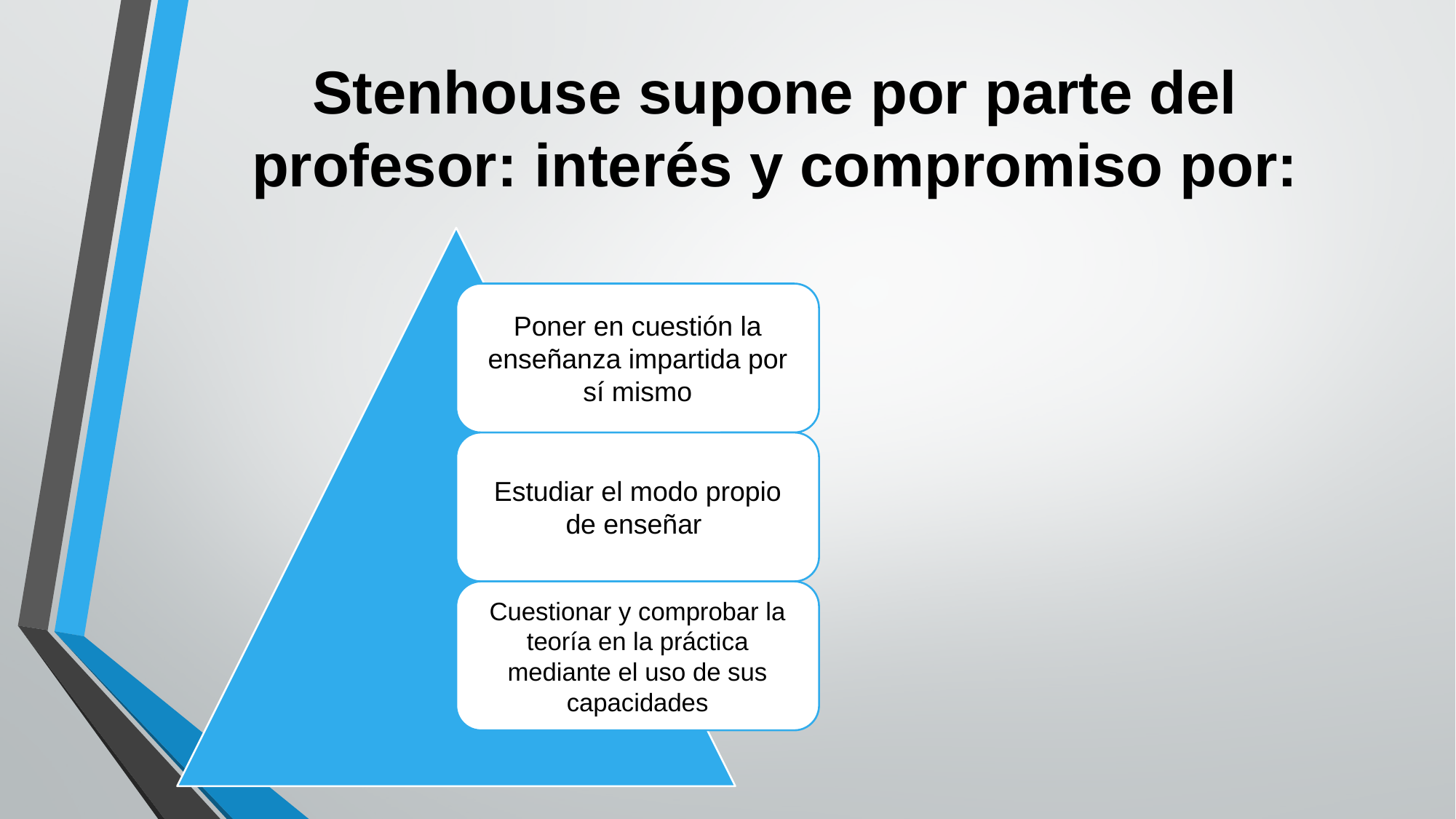

# Stenhouse supone por parte del profesor: interés y compromiso por:
Poner en cuestión la enseñanza impartida por sí mismo
Estudiar el modo propio de enseñar
Cuestionar y comprobar la teoría en la práctica mediante el uso de sus capacidades